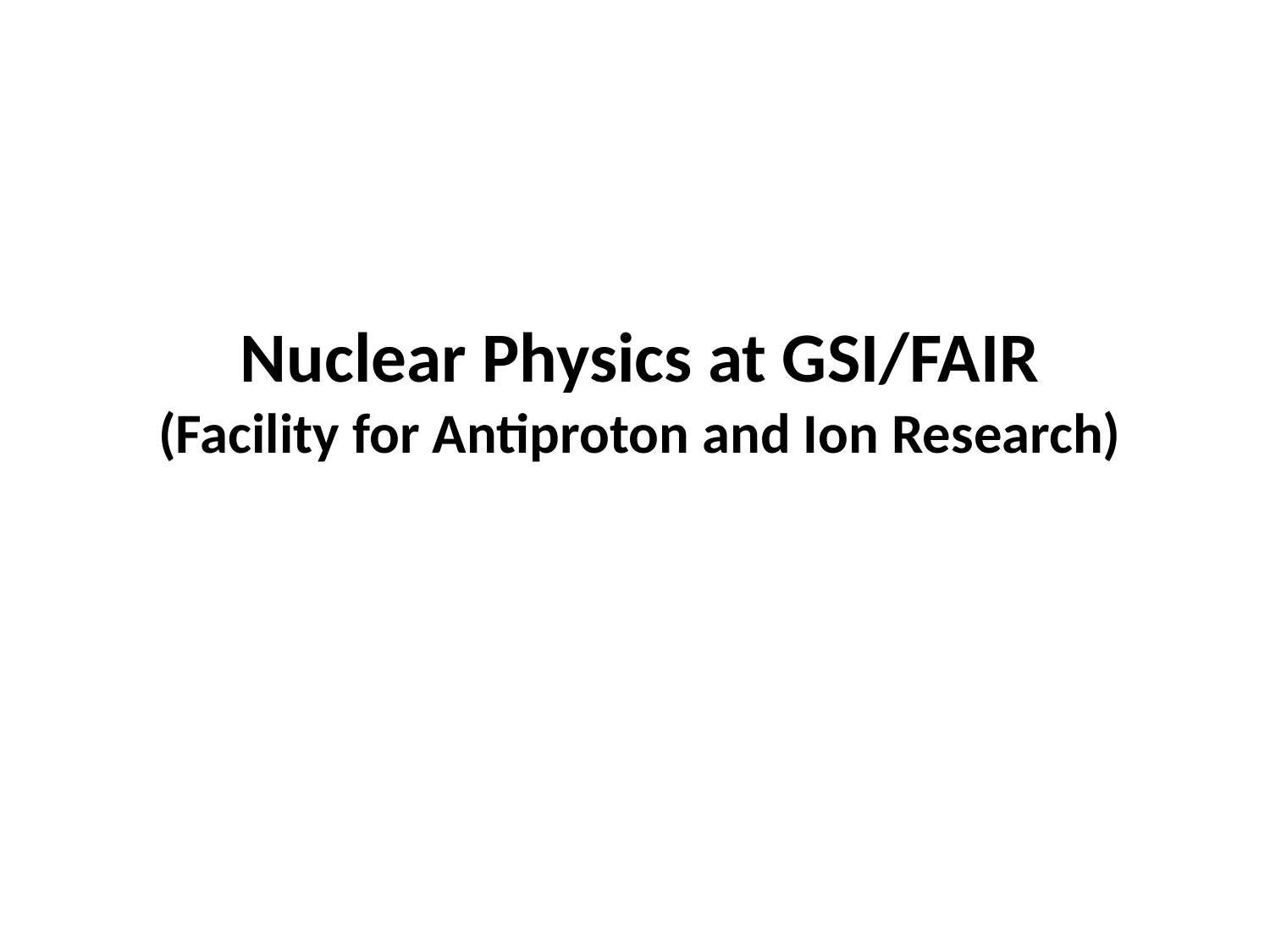

Nuclear Physics at GSI/FAIR
(Facility for Antiproton and Ion Research)